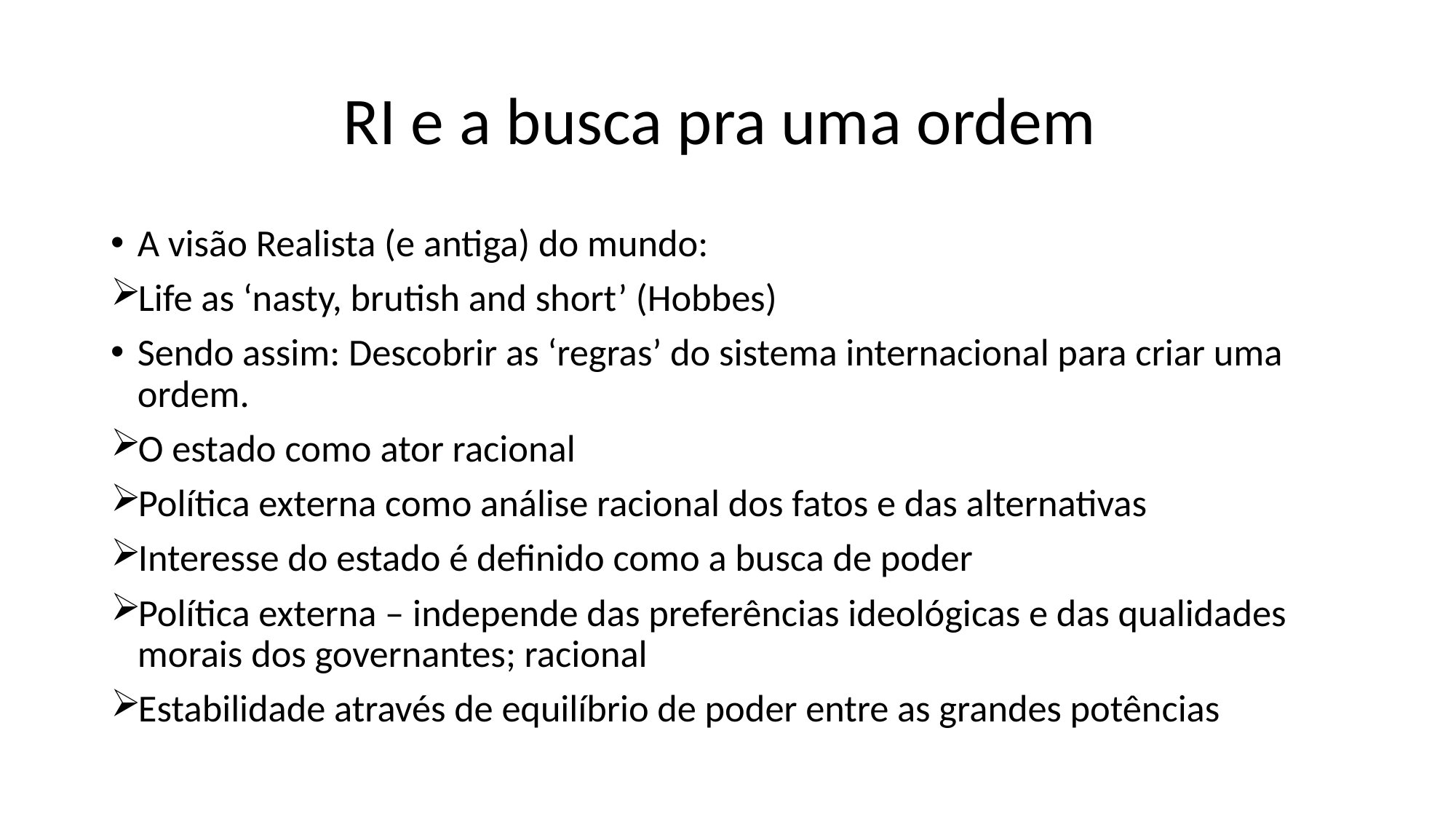

# RI e a busca pra uma ordem
A visão Realista (e antiga) do mundo:
Life as ‘nasty, brutish and short’ (Hobbes)
Sendo assim: Descobrir as ‘regras’ do sistema internacional para criar uma ordem.
O estado como ator racional
Política externa como análise racional dos fatos e das alternativas
Interesse do estado é definido como a busca de poder
Política externa – independe das preferências ideológicas e das qualidades morais dos governantes; racional
Estabilidade através de equilíbrio de poder entre as grandes potências